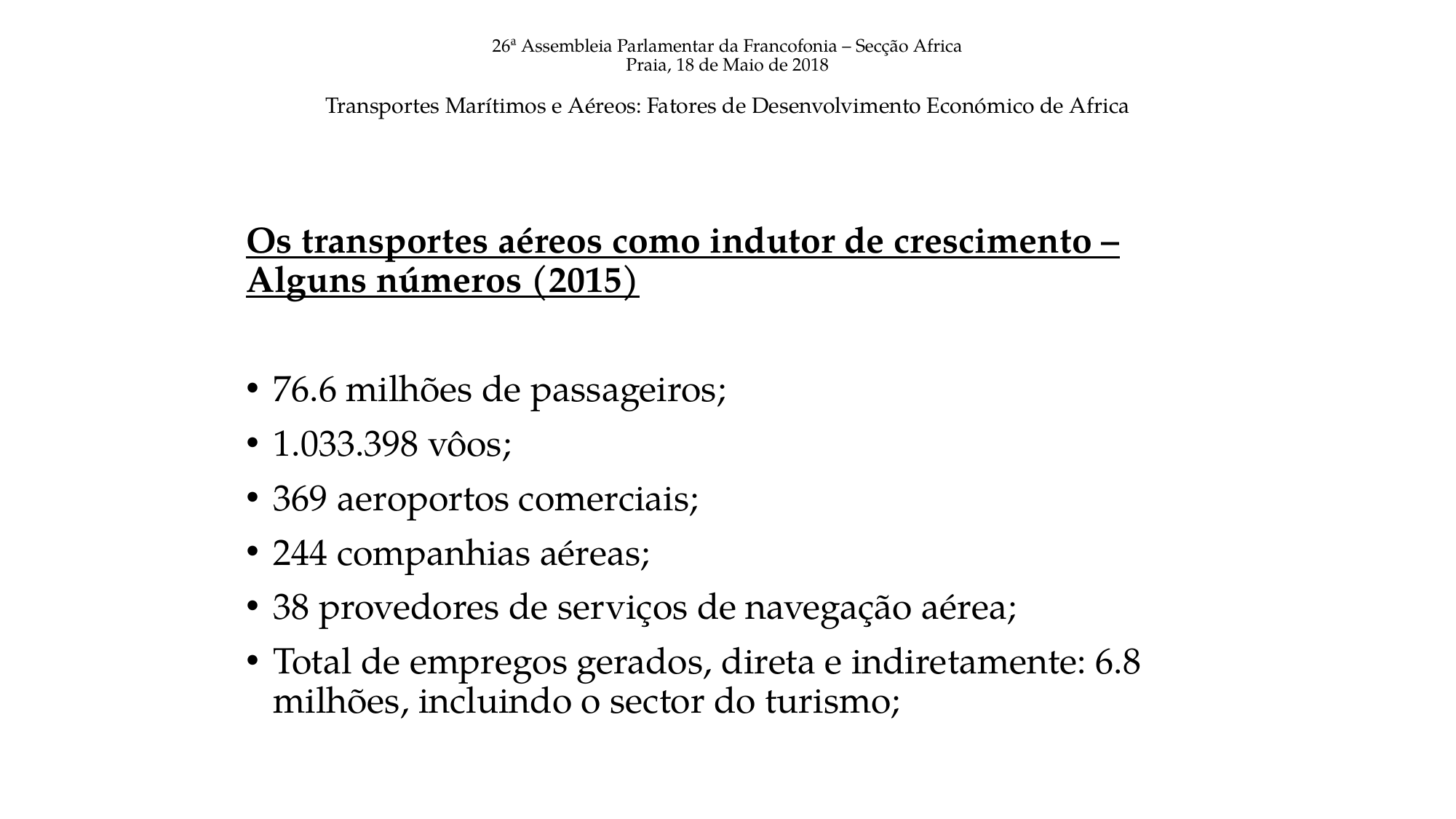

# 26ª Assembleia Parlamentar da Francofonia – Secção Africa Praia, 18 de Maio de 2018 Transportes Marítimos e Aéreos: Fatores de Desenvolvimento Económico de Africa
Os transportes aéreos como indutor de crescimento – Alguns números (2015)

76.6 milhões de passageiros;
1.033.398 vôos;
369 aeroportos comerciais;
244 companhias aéreas;
38 provedores de serviços de navegação aérea;
Total de empregos gerados, direta e indiretamente: 6.8 milhões, incluindo o sector do turismo;